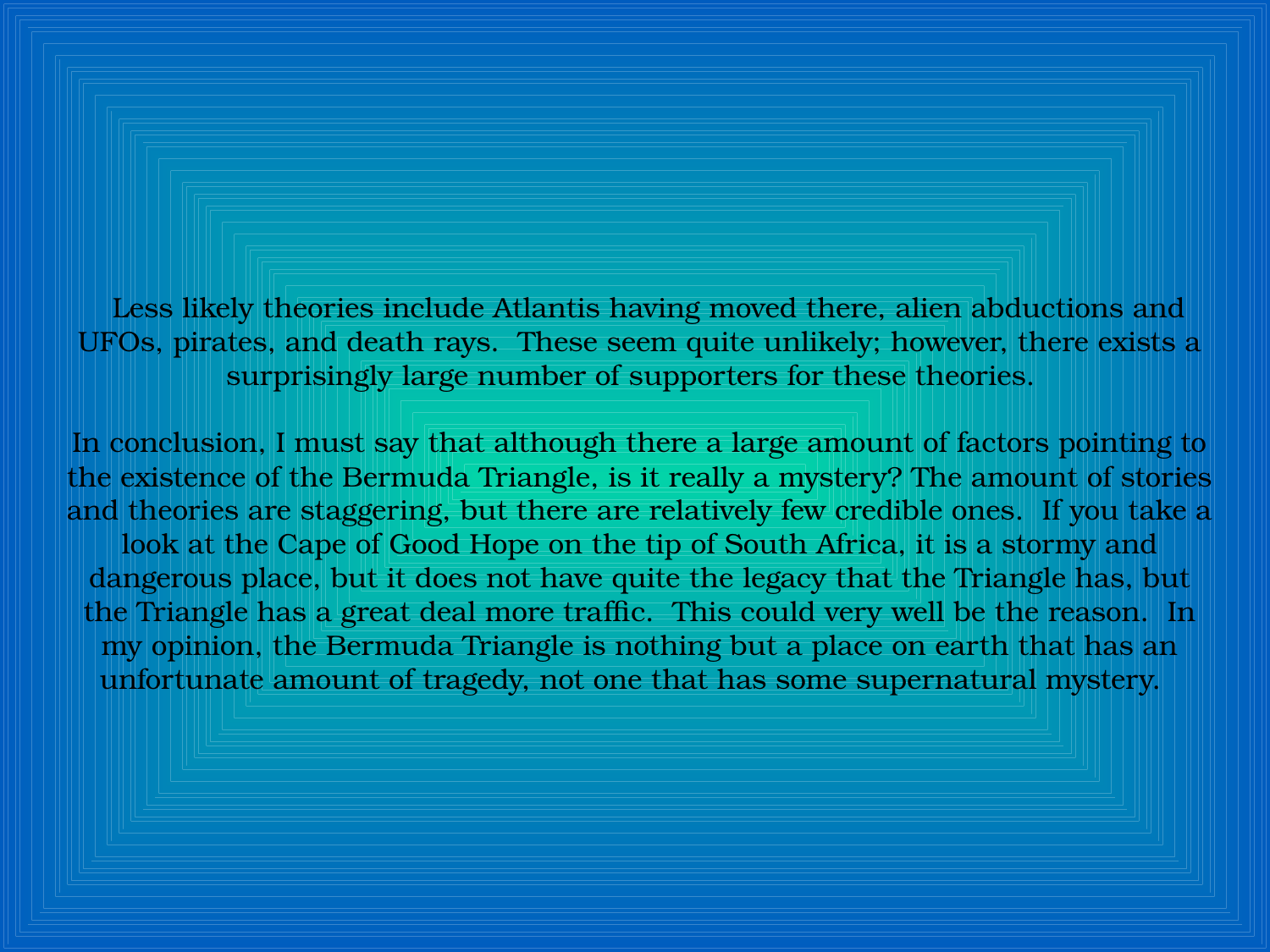

# Less likely theories include Atlantis having moved there, alien abductions and UFOs, pirates, and death rays.  These seem quite unlikely; however, there exists a surprisingly large number of supporters for these theories. In conclusion, I must say that although there a large amount of factors pointing to the existence of the Bermuda Triangle, is it really a mystery? The amount of stories and theories are staggering, but there are relatively few credible ones.  If you take a look at the Cape of Good Hope on the tip of South Africa, it is a stormy and dangerous place, but it does not have quite the legacy that the Triangle has, but the Triangle has a great deal more traffic.  This could very well be the reason.  In my opinion, the Bermuda Triangle is nothing but a place on earth that has an unfortunate amount of tragedy, not one that has some supernatural mystery.